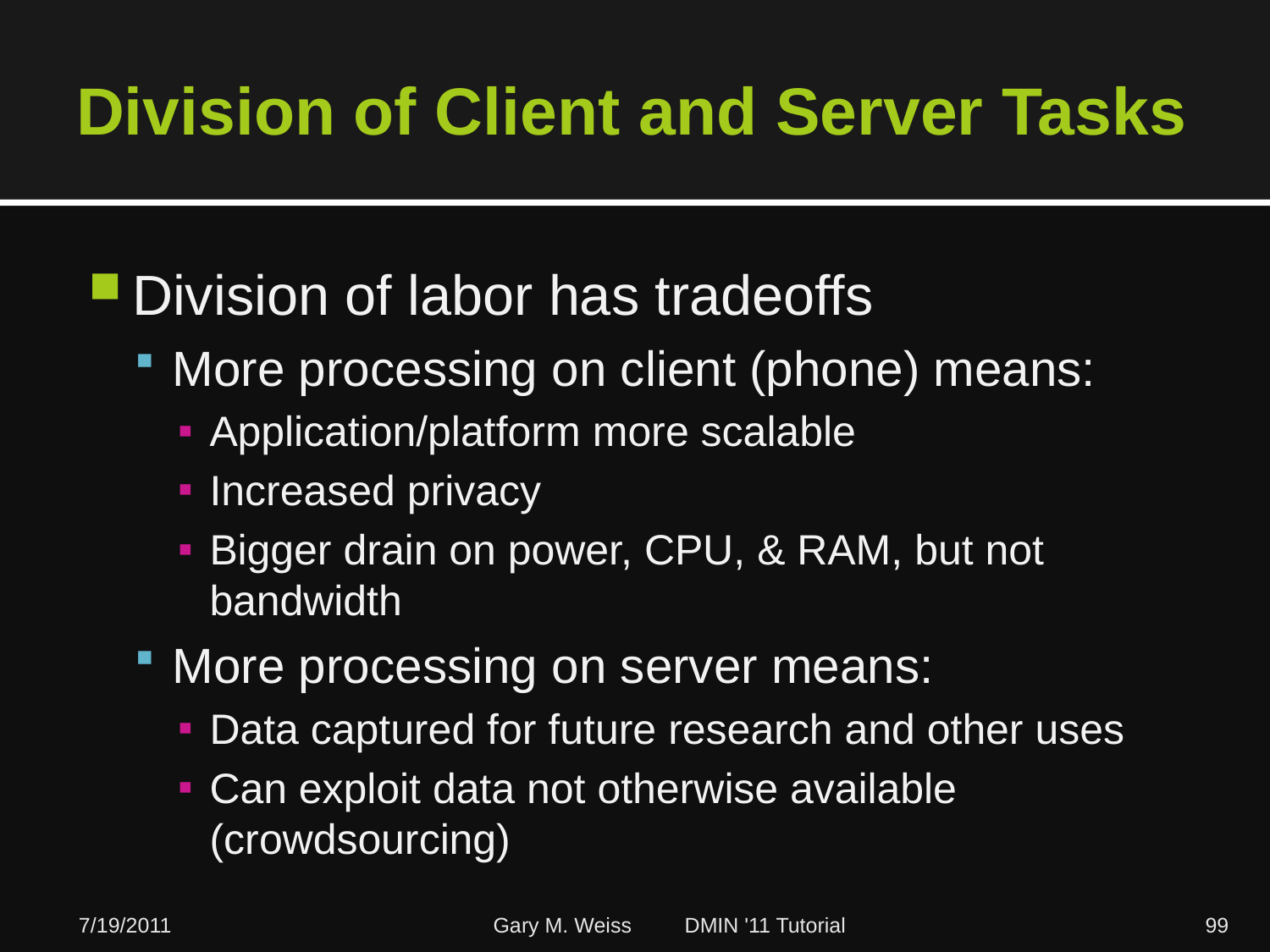

# Division of Client and Server Tasks
Division of labor has tradeoffs
More processing on client (phone) means:
Application/platform more scalable
Increased privacy
Bigger drain on power, CPU, & RAM, but not bandwidth
More processing on server means:
Data captured for future research and other uses
Can exploit data not otherwise available (crowdsourcing)

7/19/2011
Gary M. Weiss         DMIN '11 Tutorial
99